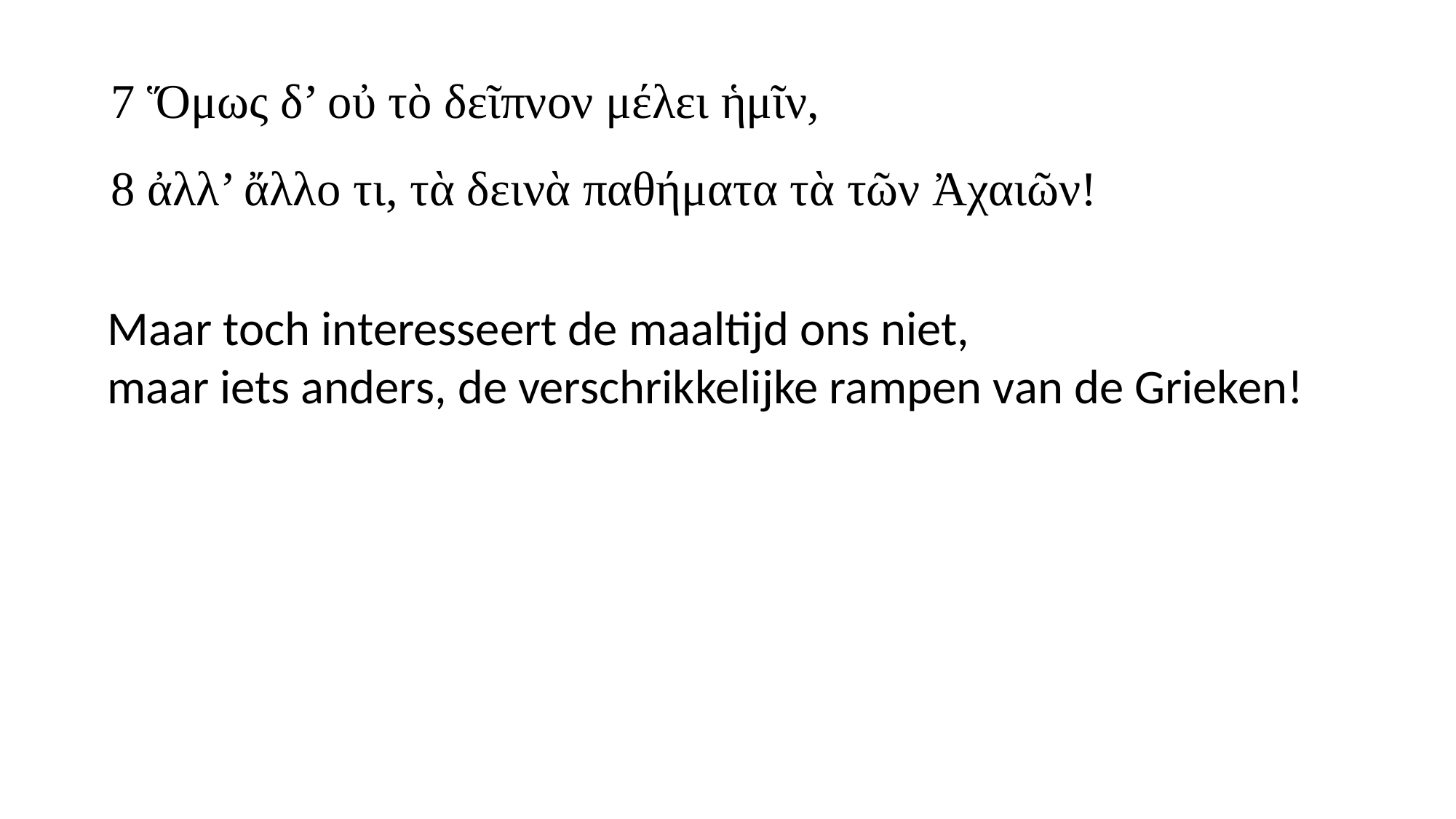

# 7 Ὅμως δ’ οὐ τὸ δεῖπνον μέλει ἡμῖν, 8 ἀλλ’ ἄλλο τι, τὰ δεινὰ παθήματα τὰ τῶν Ἀχαιῶν!
Maar toch interesseert de maaltijd ons niet,
maar iets anders, de verschrikkelijke rampen van de Grieken!